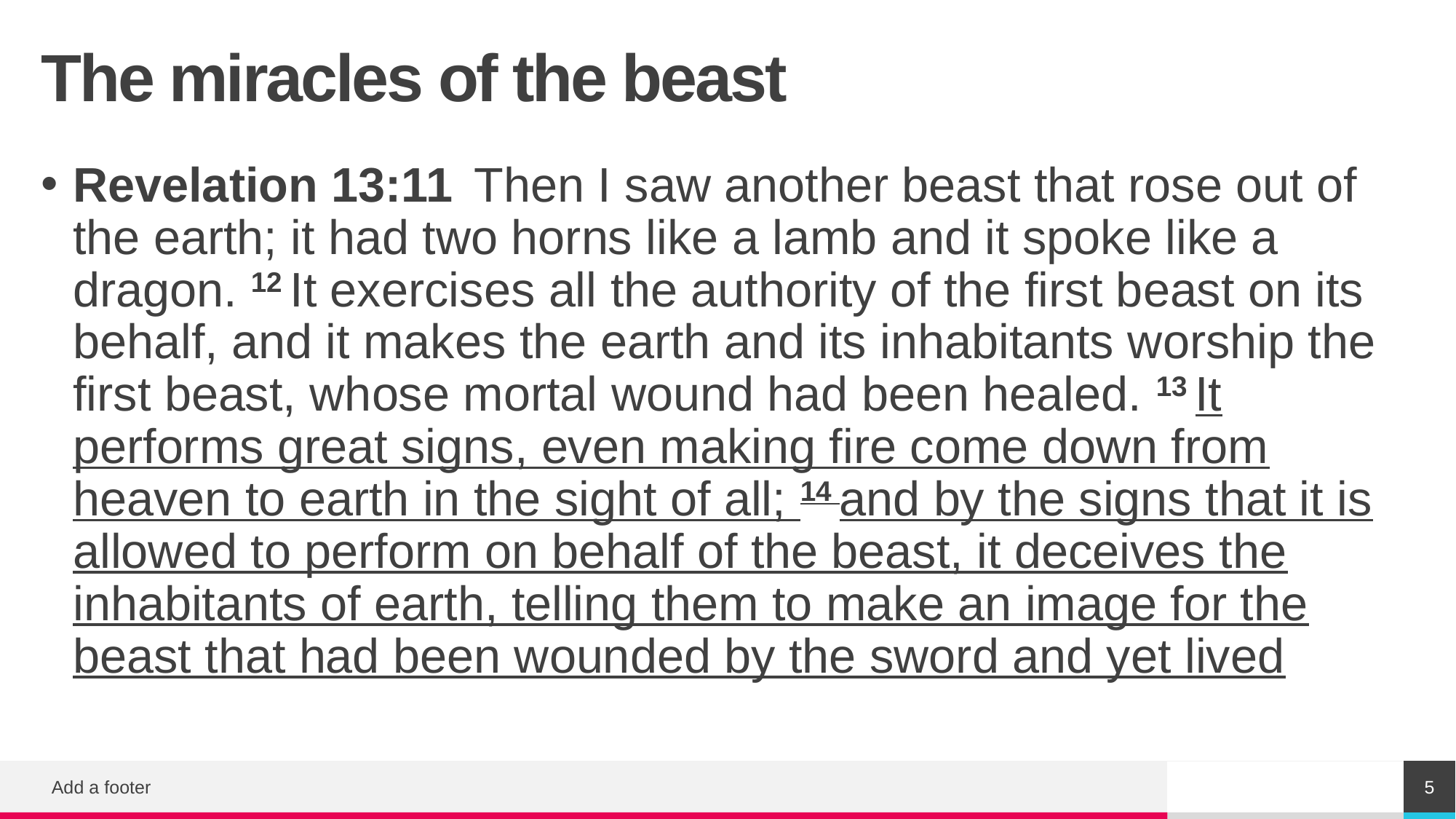

# The miracles of the beast
Revelation 13:11  Then I saw another beast that rose out of the earth; it had two horns like a lamb and it spoke like a dragon. 12 It exercises all the authority of the first beast on its behalf, and it makes the earth and its inhabitants worship the first beast, whose mortal wound had been healed. 13 It performs great signs, even making fire come down from heaven to earth in the sight of all; 14 and by the signs that it is allowed to perform on behalf of the beast, it deceives the inhabitants of earth, telling them to make an image for the beast that had been wounded by the sword and yet lived
5
Add a footer